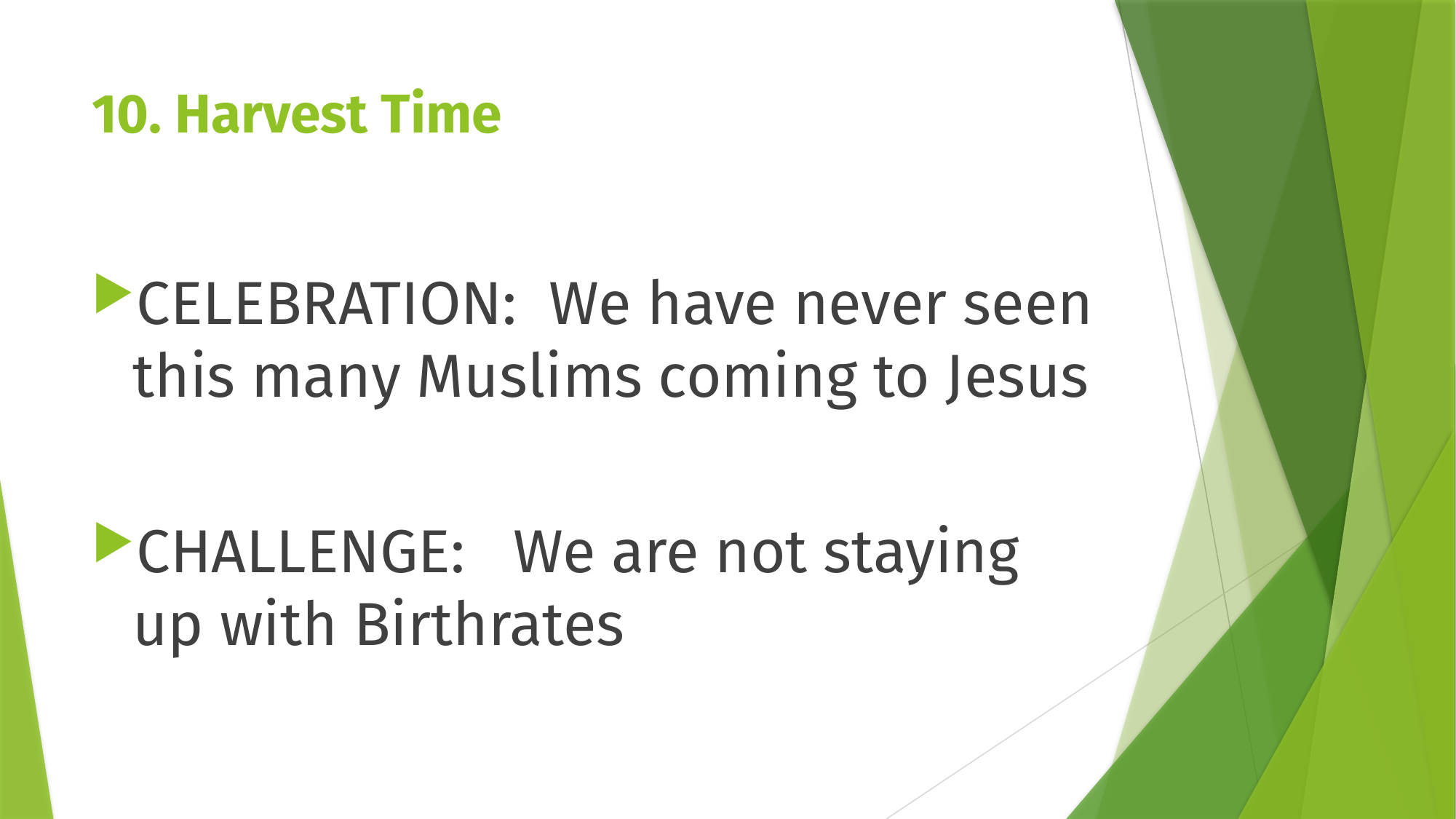

# 10. Harvest Time
CELEBRATION:  We have never seen this many Muslims coming to Jesus

CHALLENGE:   We are not staying up with Birthrates